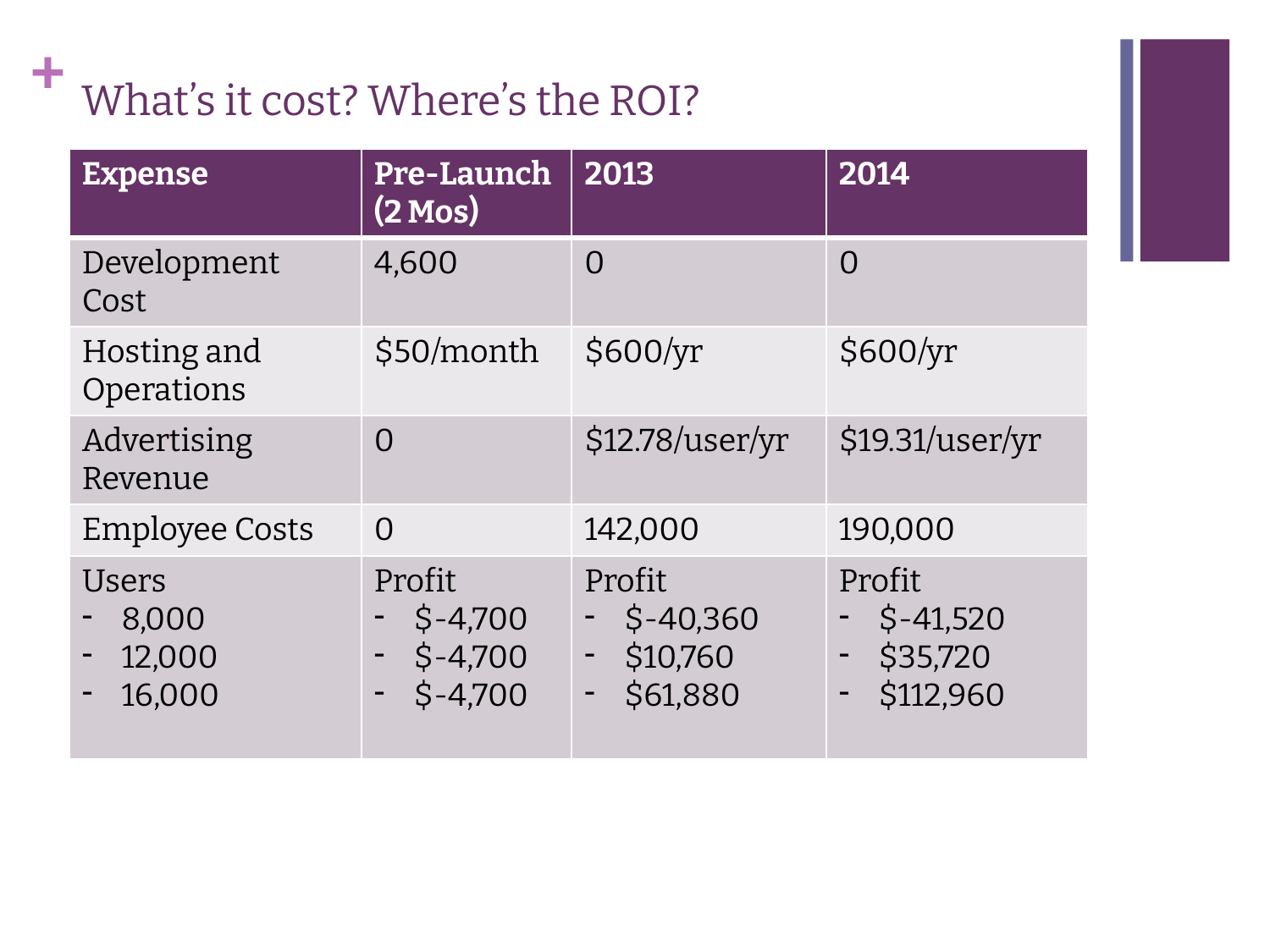

# What’s it cost? Where’s the ROI?
| Expense | Pre-Launch (2 Mos) | 2013 | 2014 |
| --- | --- | --- | --- |
| Development Cost | 4,600 | 0 | 0 |
| Hosting and Operations | $50/month | $600/yr | $600/yr |
| Advertising Revenue | 0 | $12.78/user/yr | $19.31/user/yr |
| Employee Costs | 0 | 142,000 | 190,000 |
| Users 8,000 12,000 16,000 | Profit $-4,700 $-4,700 $-4,700 | Profit $-40,360 $10,760 $61,880 | Profit $-41,520 $35,720 $112,960 |